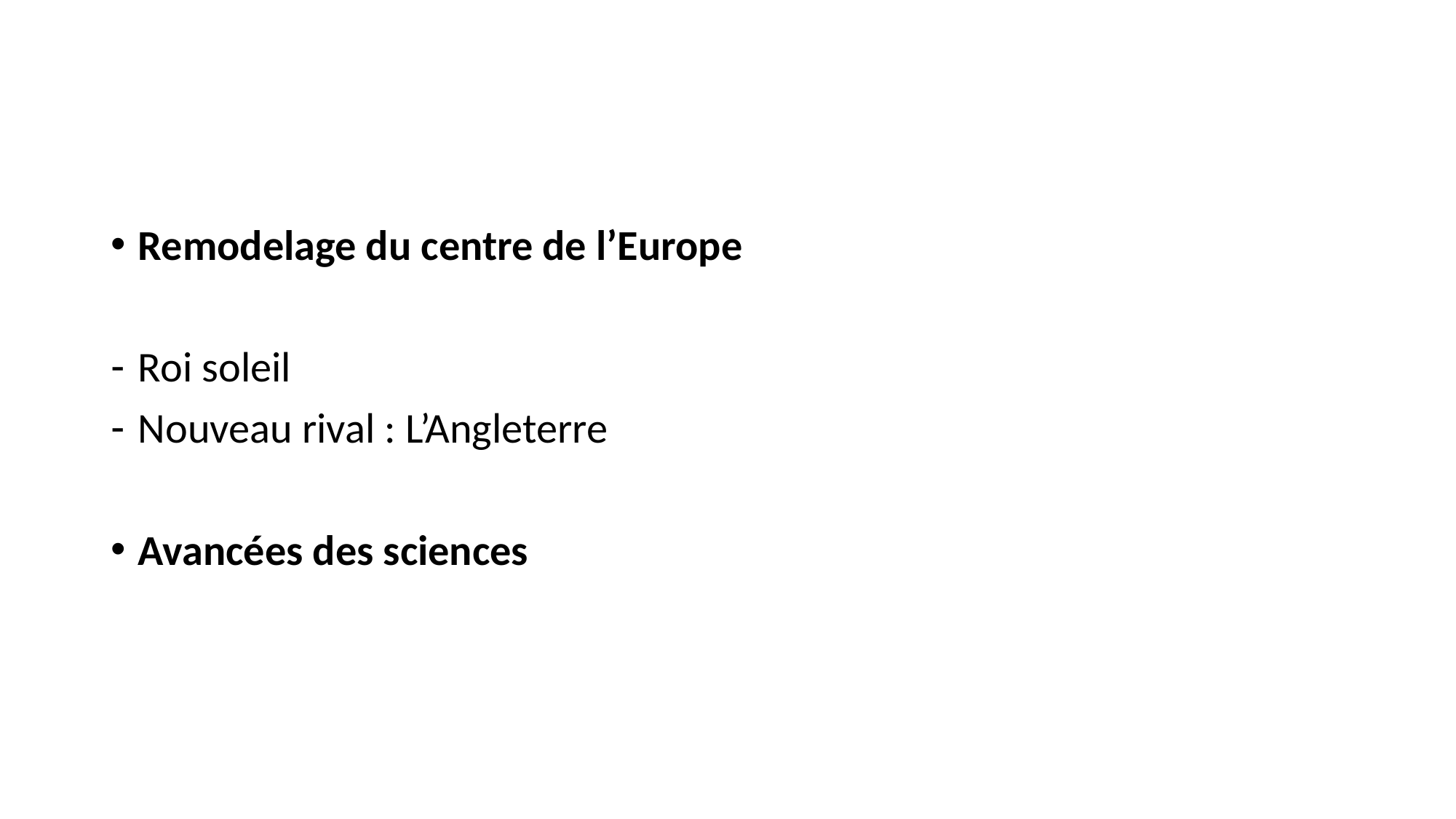

#
Remodelage du centre de l’Europe

Roi soleil
Nouveau rival : L’Angleterre

Avancées des sciences